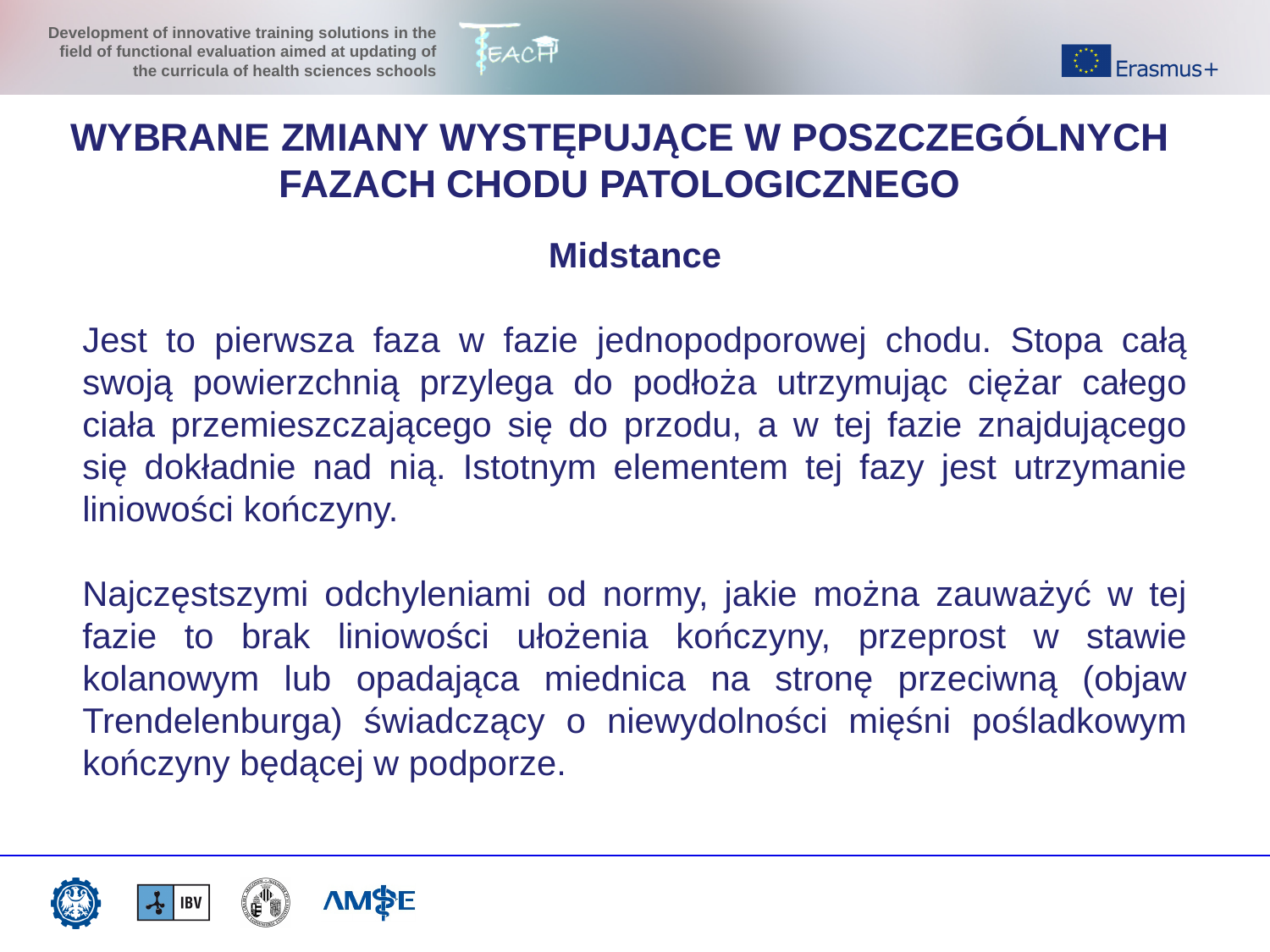

WYBRANE ZMIANY WYSTĘPUJĄCE W POSZCZEGÓLNYCH FAZACH CHODU PATOLOGICZNEGO
Midstance

Jest to pierwsza faza w fazie jednopodporowej chodu. Stopa całą swoją powierzchnią przylega do podłoża utrzymując ciężar całego ciała przemieszczającego się do przodu, a w tej fazie znajdującego się dokładnie nad nią. Istotnym elementem tej fazy jest utrzymanie liniowości kończyny.

Najczęstszymi odchyleniami od normy, jakie można zauważyć w tej fazie to brak liniowości ułożenia kończyny, przeprost w stawie kolanowym lub opadająca miednica na stronę przeciwną (objaw Trendelenburga) świadczący o niewydolności mięśni pośladkowym kończyny będącej w podporze.